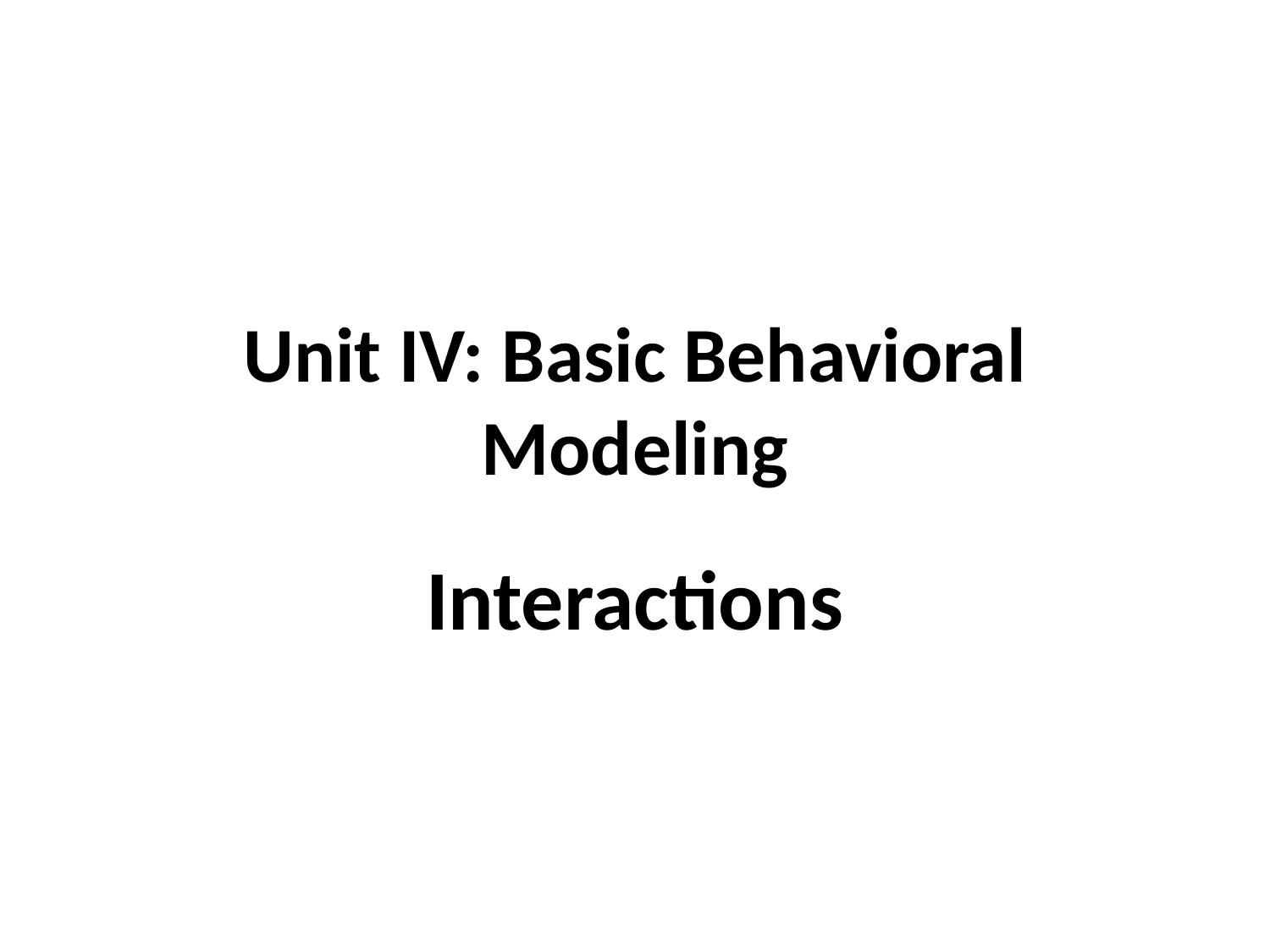

# Unit IV: Basic Behavioral Modeling
Interactions